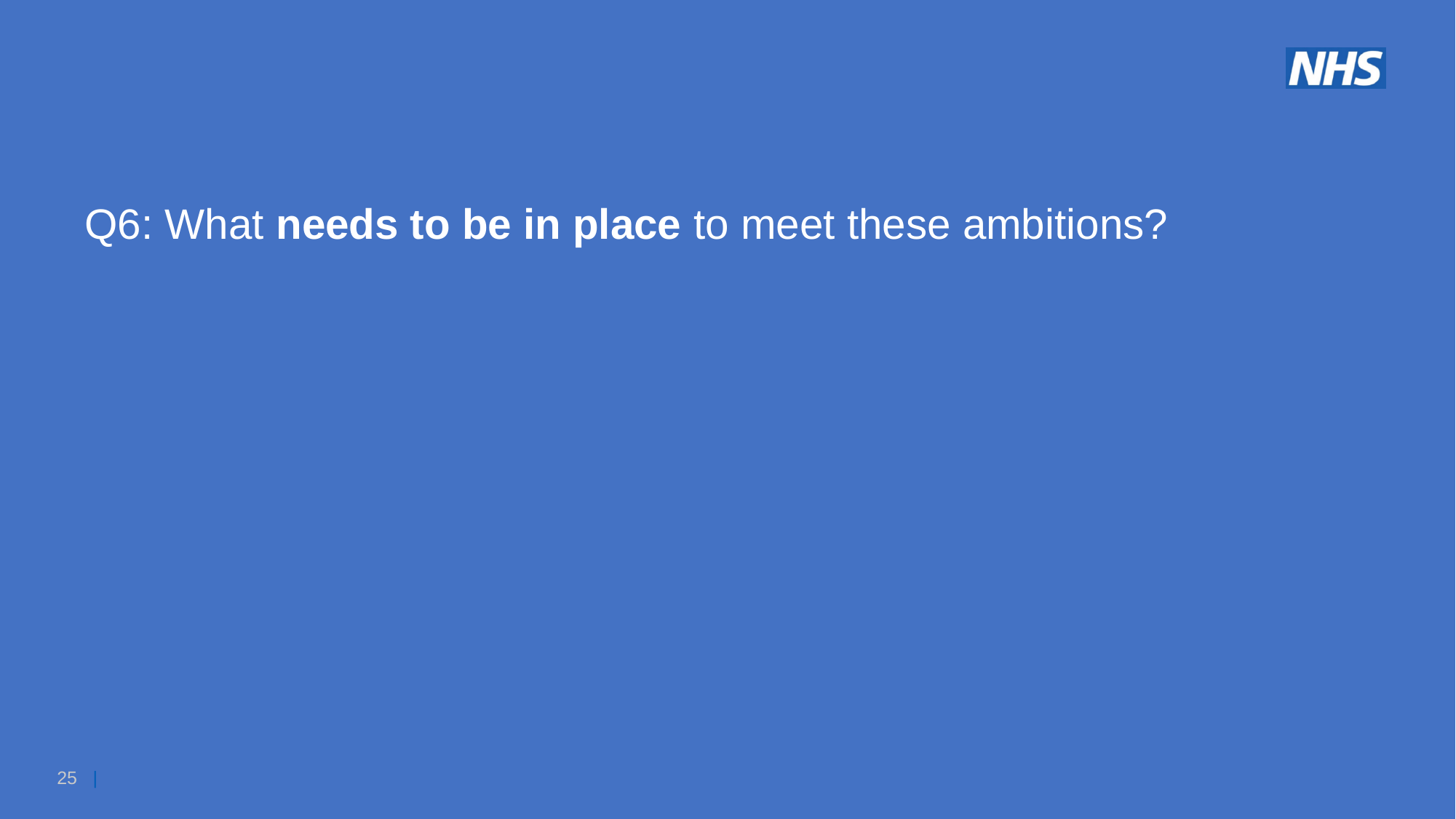

Q6: What needs to be in place to meet these ambitions?